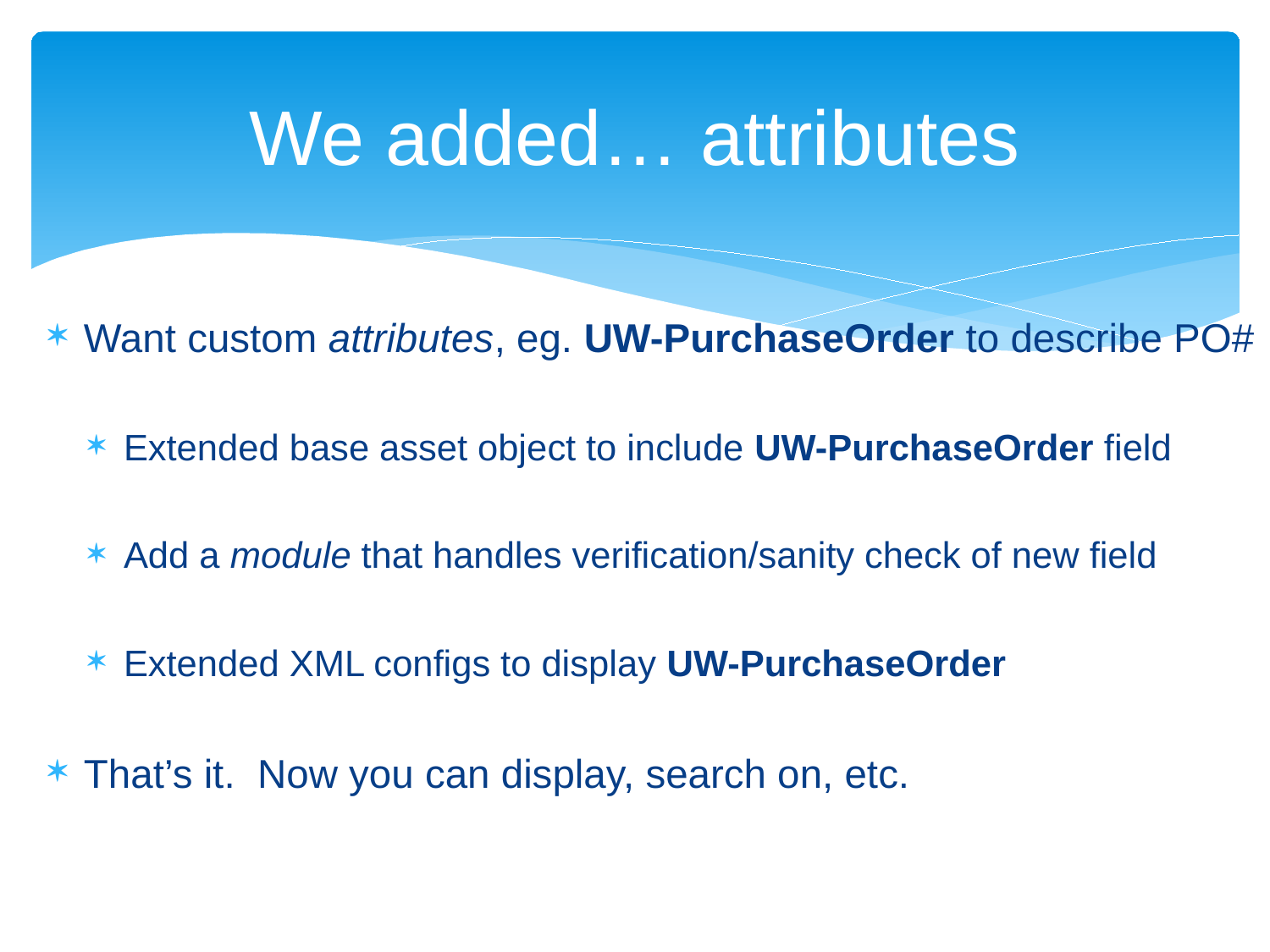

# We added… attributes
Want custom attributes, eg. UW-PurchaseOrder to describe PO#

Extended base asset object to include UW-PurchaseOrder field

Add a module that handles verification/sanity check of new field

Extended XML configs to display UW-PurchaseOrder

That’s it.  Now you can display, search on, etc.